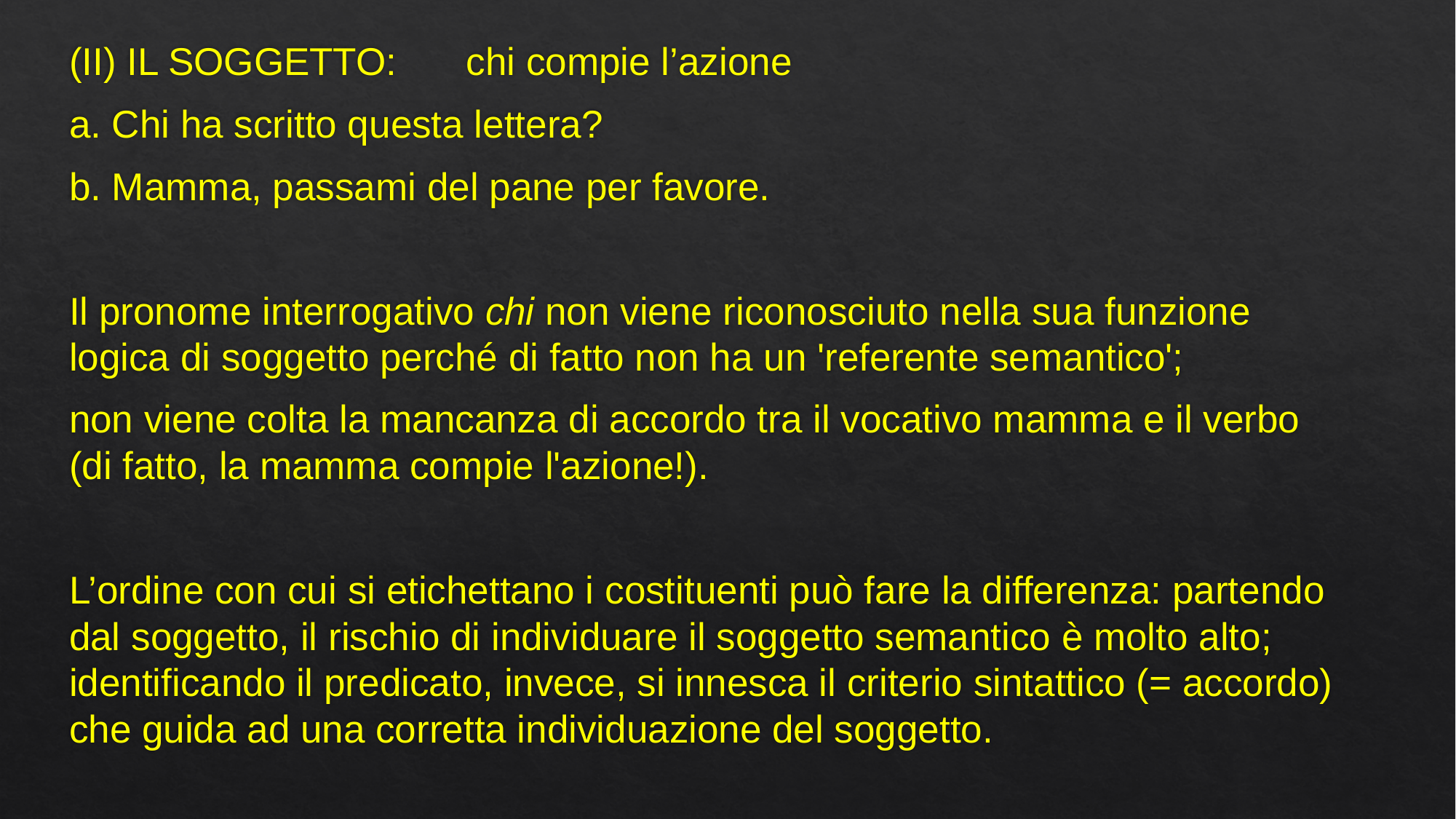

(II) IL SOGGETTO:	chi compie l’azione
	a. Chi ha scritto questa lettera?
	b. Mamma, passami del pane per favore.

Il pronome interrogativo chi non viene riconosciuto nella sua funzione logica di soggetto perché di fatto non ha un 'referente semantico';
non viene colta la mancanza di accordo tra il vocativo mamma e il verbo (di fatto, la mamma compie l'azione!).

L’ordine con cui si etichettano i costituenti può fare la differenza: partendo dal soggetto, il rischio di individuare il soggetto semantico è molto alto; identificando il predicato, invece, si innesca il criterio sintattico (= accordo) che guida ad una corretta individuazione del soggetto.
#